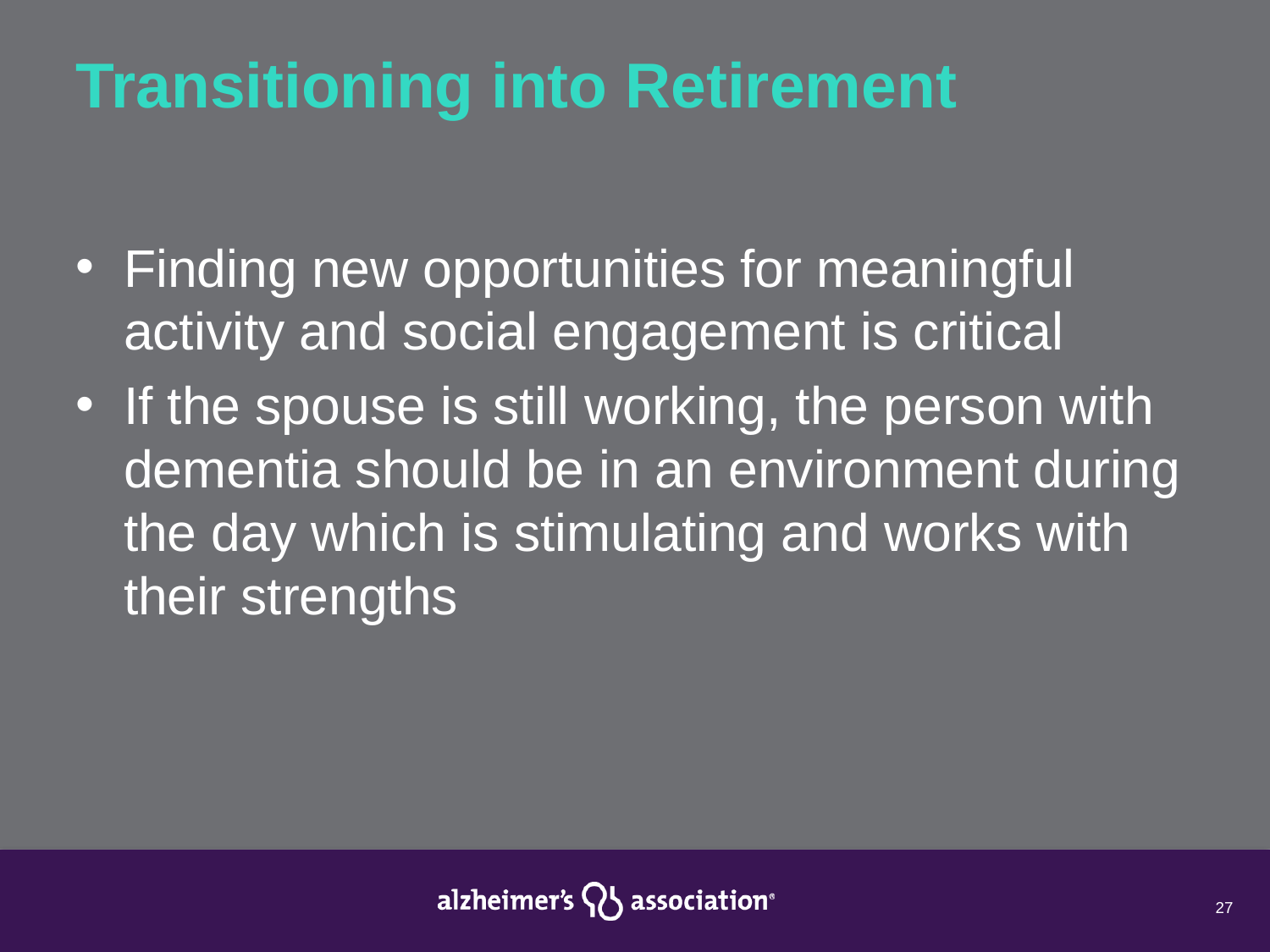

# Transitioning into Retirement

Finding new opportunities for meaningful activity and social engagement is critical
If the spouse is still working, the person with dementia should be in an environment during the day which is stimulating and works with their strengths